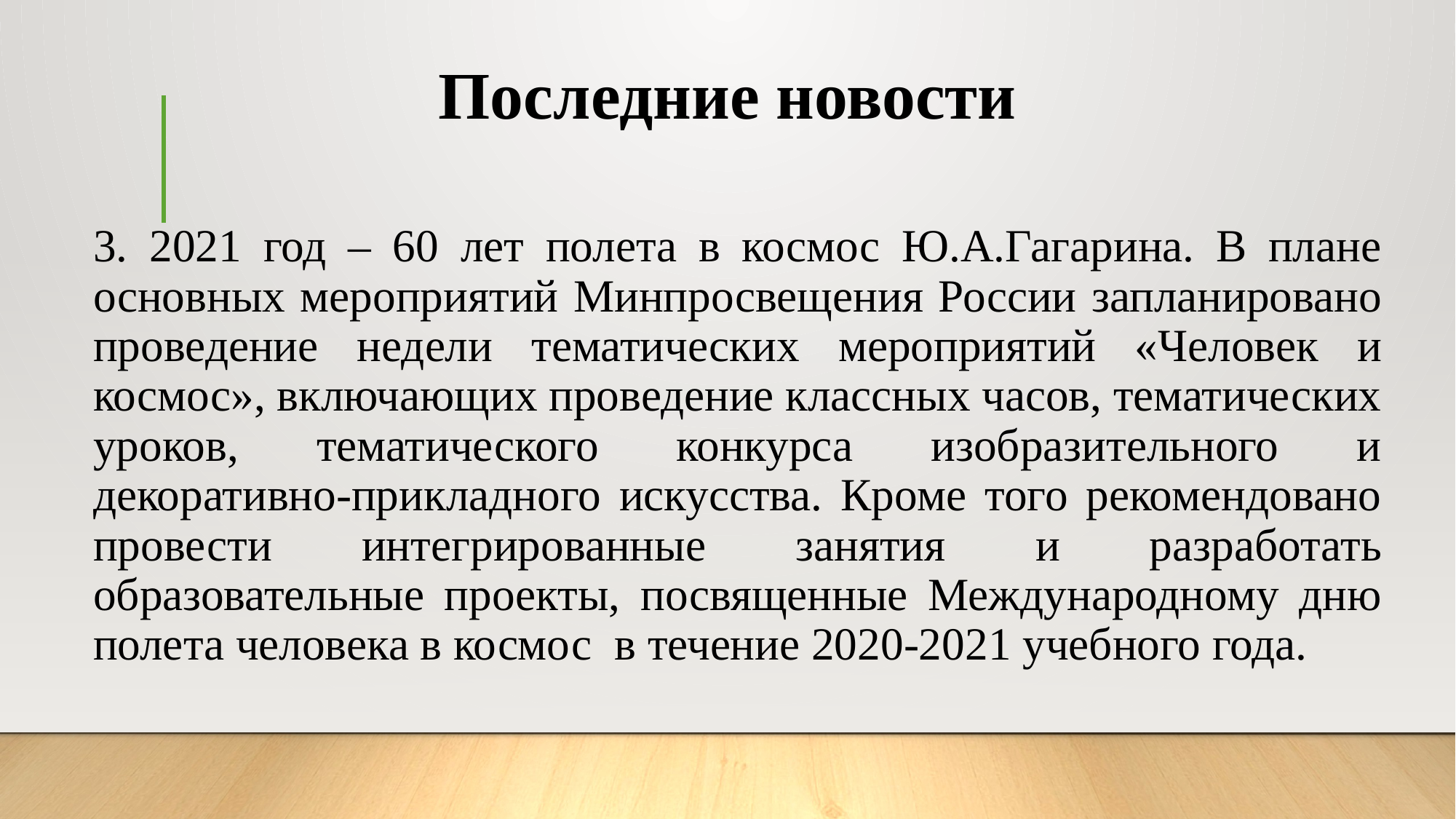

# Последние новости
3. 2021 год – 60 лет полета в космос Ю.А.Гагарина. В плане основных мероприятий Минпросвещения России запланировано проведение недели тематических мероприятий «Человек и космос», включающих проведение классных часов, тематических уроков, тематического конкурса изобразительного и декоративно-прикладного искусства. Кроме того рекомендовано провести интегрированные занятия и разработать образовательные проекты, посвященные Международному дню полета человека в космос  в течение 2020-2021 учебного года.